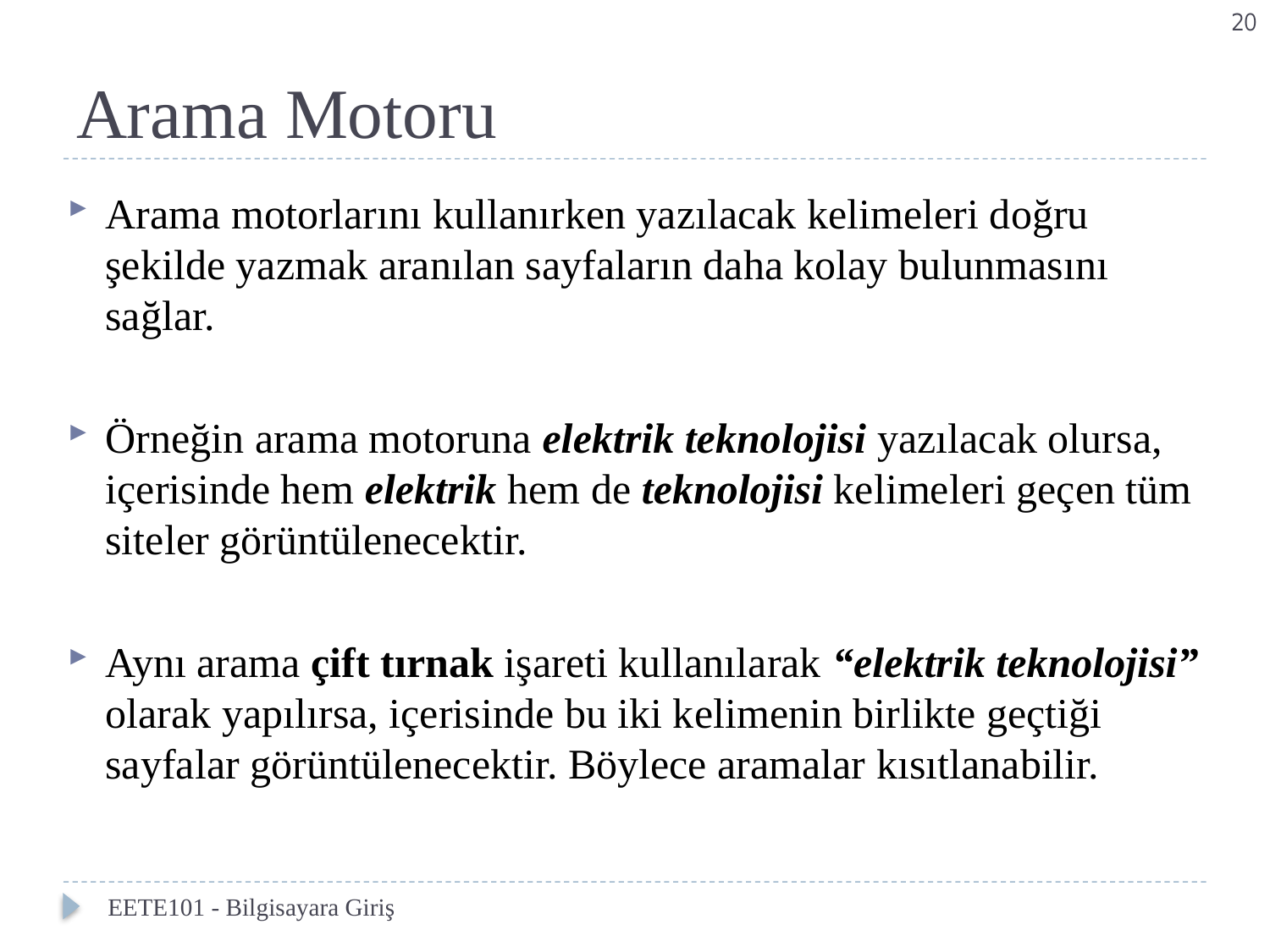

20
# Arama Motoru
Arama motorlarını kullanırken yazılacak kelimeleri doğru şekilde yazmak aranılan sayfaların daha kolay bulunmasını sağlar.

Örneğin arama motoruna elektrik teknolojisi yazılacak olursa, içerisinde hem elektrik hem de teknolojisi kelimeleri geçen tüm siteler görüntülenecektir.

Aynı arama çift tırnak işareti kullanılarak “elektrik teknolojisi” olarak yapılırsa, içerisinde bu iki kelimenin birlikte geçtiği sayfalar görüntülenecektir. Böylece aramalar kısıtlanabilir.
EETE101 - Bilgisayara Giriş